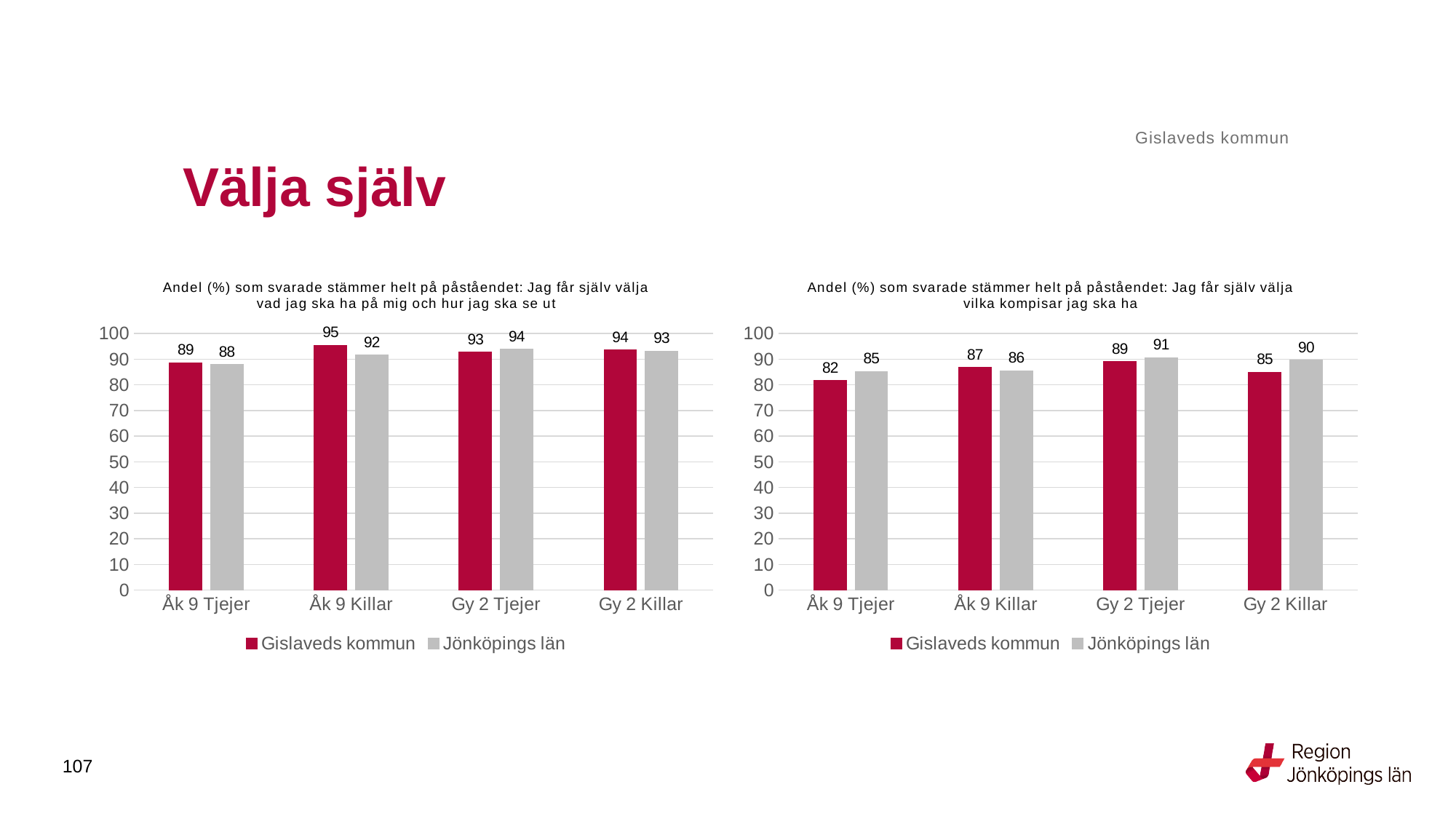

Gislaveds kommun
# Välja själv

### Chart: Andel (%) som svarade stämmer helt på påståendet: Jag får själv välja vad jag ska ha på mig och hur jag ska se ut

| Category | Gislaveds kommun | Jönköpings län |
|---|---|---|
| Åk 9 Tjejer | 88.5906 | 87.8788 |
| Åk 9 Killar | 95.4545 | 91.5531 |
| Gy 2 Tjejer | 92.7007 | 93.8332 |
| Gy 2 Killar | 93.5484 | 93.2032 |

### Chart: Andel (%) som svarade stämmer helt på påståendet: Jag får själv välja vilka kompisar jag ska ha

| Category | Gislaveds kommun | Jönköpings län |
|---|---|---|
| Åk 9 Tjejer | 81.7568 | 85.3077 |
| Åk 9 Killar | 86.8217 | 85.567 |
| Gy 2 Tjejer | 89.0511 | 90.57 |
| Gy 2 Killar | 84.9673 | 89.6 |
107